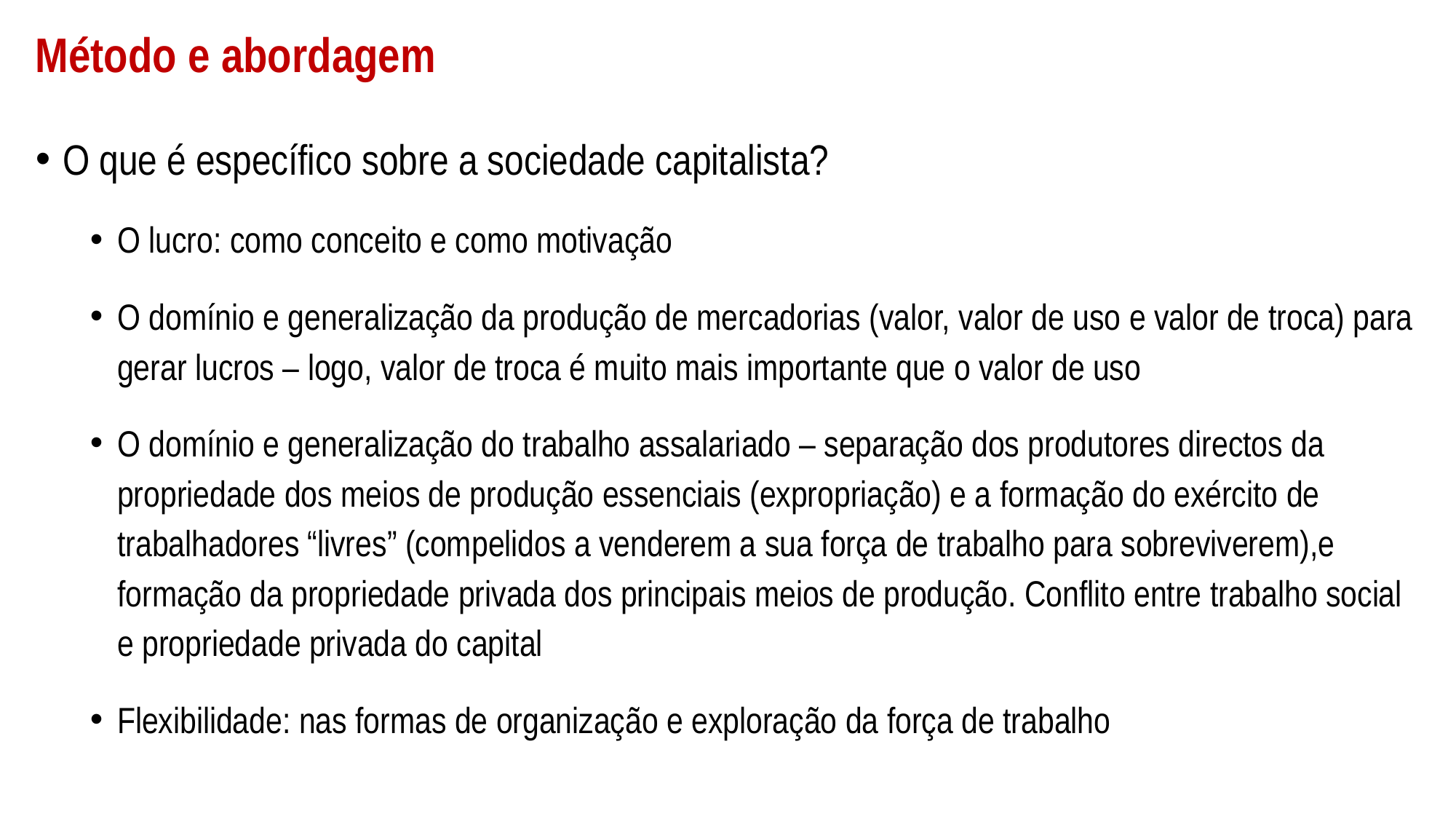

# Método e abordagem
O que é específico sobre a sociedade capitalista?
O lucro: como conceito e como motivação
O domínio e generalização da produção de mercadorias (valor, valor de uso e valor de troca) para gerar lucros – logo, valor de troca é muito mais importante que o valor de uso
O domínio e generalização do trabalho assalariado – separação dos produtores directos da propriedade dos meios de produção essenciais (expropriação) e a formação do exército de trabalhadores “livres” (compelidos a venderem a sua força de trabalho para sobreviverem),e formação da propriedade privada dos principais meios de produção. Conflito entre trabalho social e propriedade privada do capital
Flexibilidade: nas formas de organização e exploração da força de trabalho